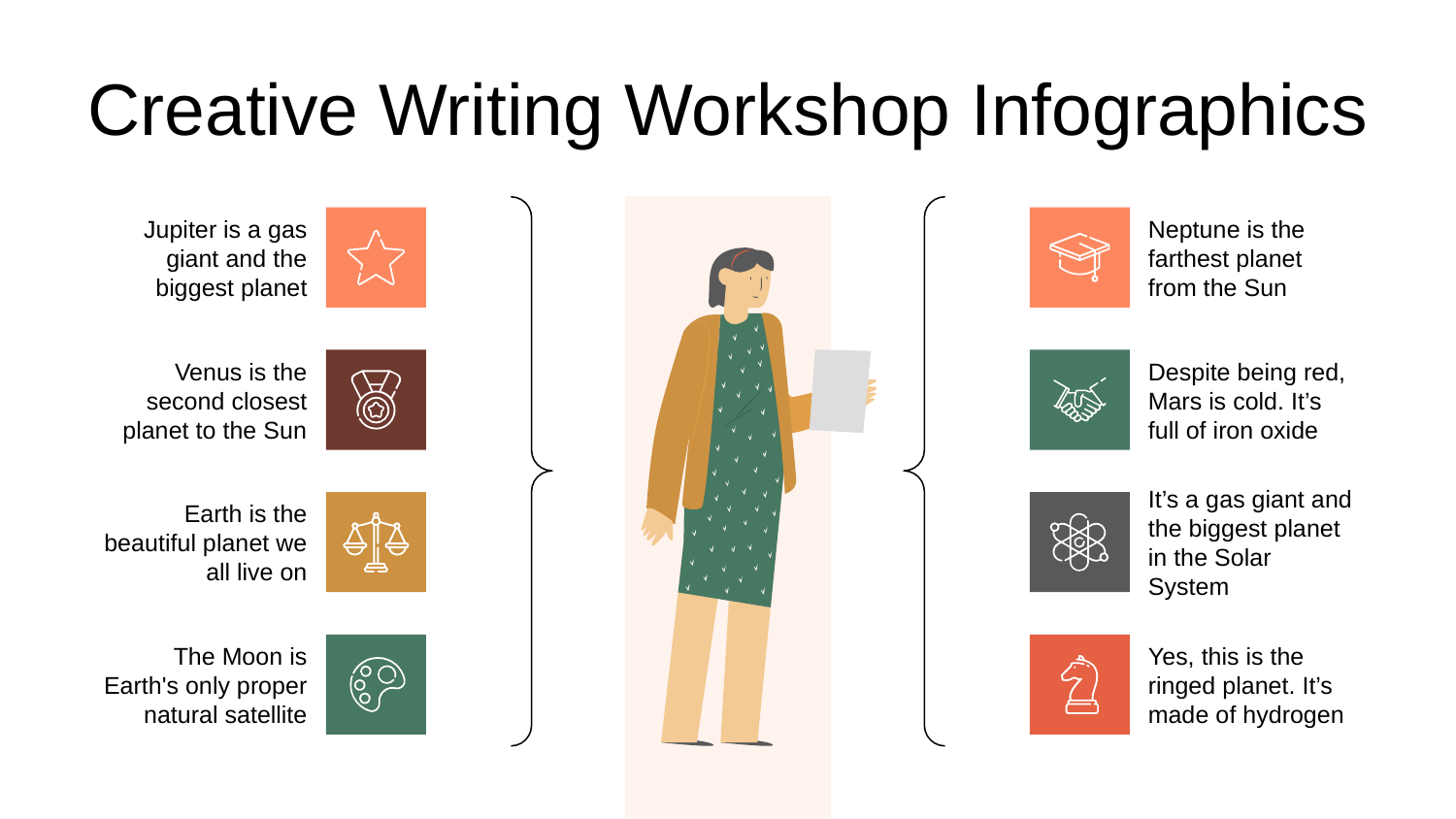

# Creative Writing Workshop Infographics

Jupiter is a gas giant and the biggest planet

Venus is the second closest planet to the Sun

Earth is the beautiful planet we all live on

The Moon is Earth's only proper natural satellite

Neptune is the farthest planet from the Sun

Despite being red, Mars is cold. It’s full of iron oxide

It’s a gas giant and the biggest planet in the Solar System

Yes, this is the ringed planet. It’s made of hydrogen